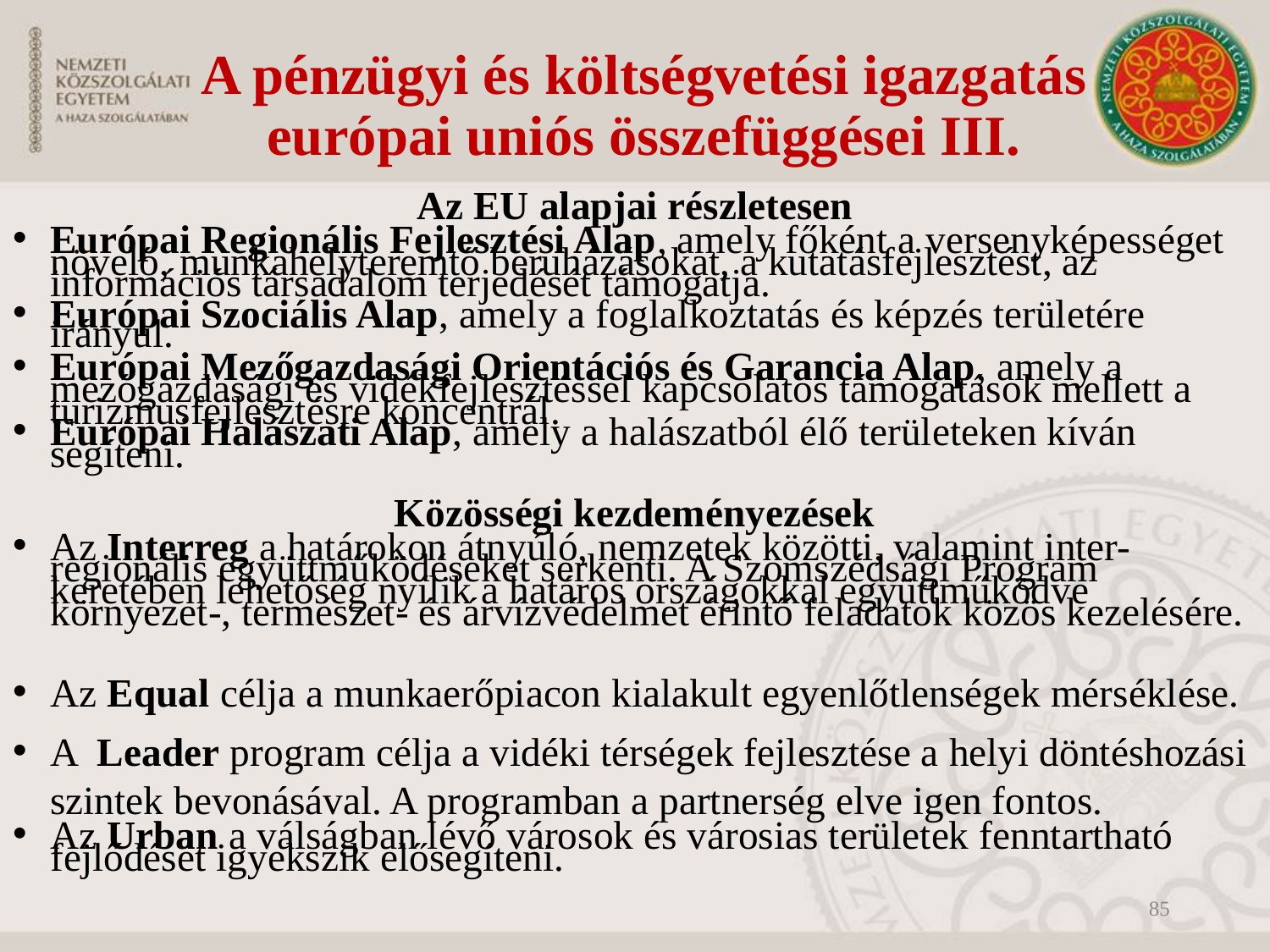

# A pénzügyi és költségvetési igazgatás európai uniós összefüggései III.
Az EU alapjai részletesen
Európai Regionális Fejlesztési Alap, amely főként a versenyképességet növelő, munkahelyteremtő beruházásokat, a kutatásfejlesztést, az információs társadalom terjedését támogatja.
Európai Szociális Alap, amely a foglalkoztatás és képzés területére irányul.
Európai Mezőgazdasági Orientációs és Garancia Alap, amely a mezőgazdasági és vidékfejlesztéssel kapcsolatos támogatások mellett a turizmusfejlesztésre koncentrál.
Európai Halászati Alap, amely a halászatból élő területeken kíván segíteni.
Közösségi kezdeményezések
Az Interreg a határokon átnyúló, nemzetek közötti, valamint inter-regionális együttműködéseket serkenti. A Szomszédsági Program keretében lehetőség nyílik a határos országokkal együttműködve környezet-, természet- és árvízvédelmet érintő feladatok közös kezelésére.
Az Equal célja a munkaerőpiacon kialakult egyenlőtlenségek mérséklése.
A  Leader program célja a vidéki térségek fejlesztése a helyi döntéshozási szintek bevonásával. A programban a partnerség elve igen fontos.
Az Urban a válságban lévő városok és városias területek fenntartható fejlődését igyekszik elősegíteni.

85